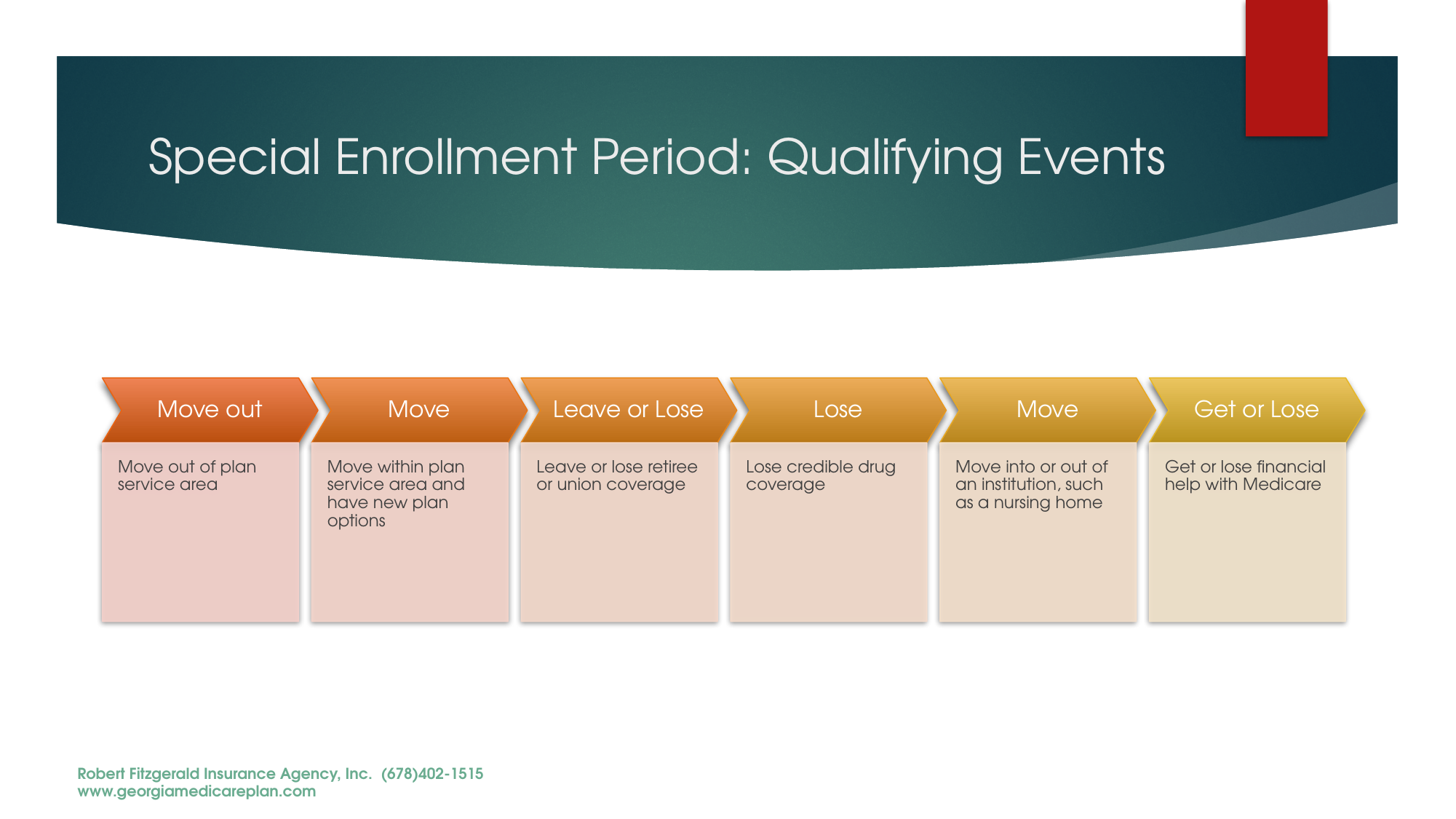

# Special Enrollment Period: Qualifying Events
Move out
Move out of plan service area
Move
Move within plan service area and have new plan options
Leave or Lose
Leave or lose retiree or union coverage
Lose
Lose credible drug coverage
Move
Move into or out of an institution, such as a nursing home
Get or Lose
Get or lose financial help with Medicare
Robert Fitzgerald Insurance Agency, Inc.  (678)402-1515  www.georgiamedicareplan.com